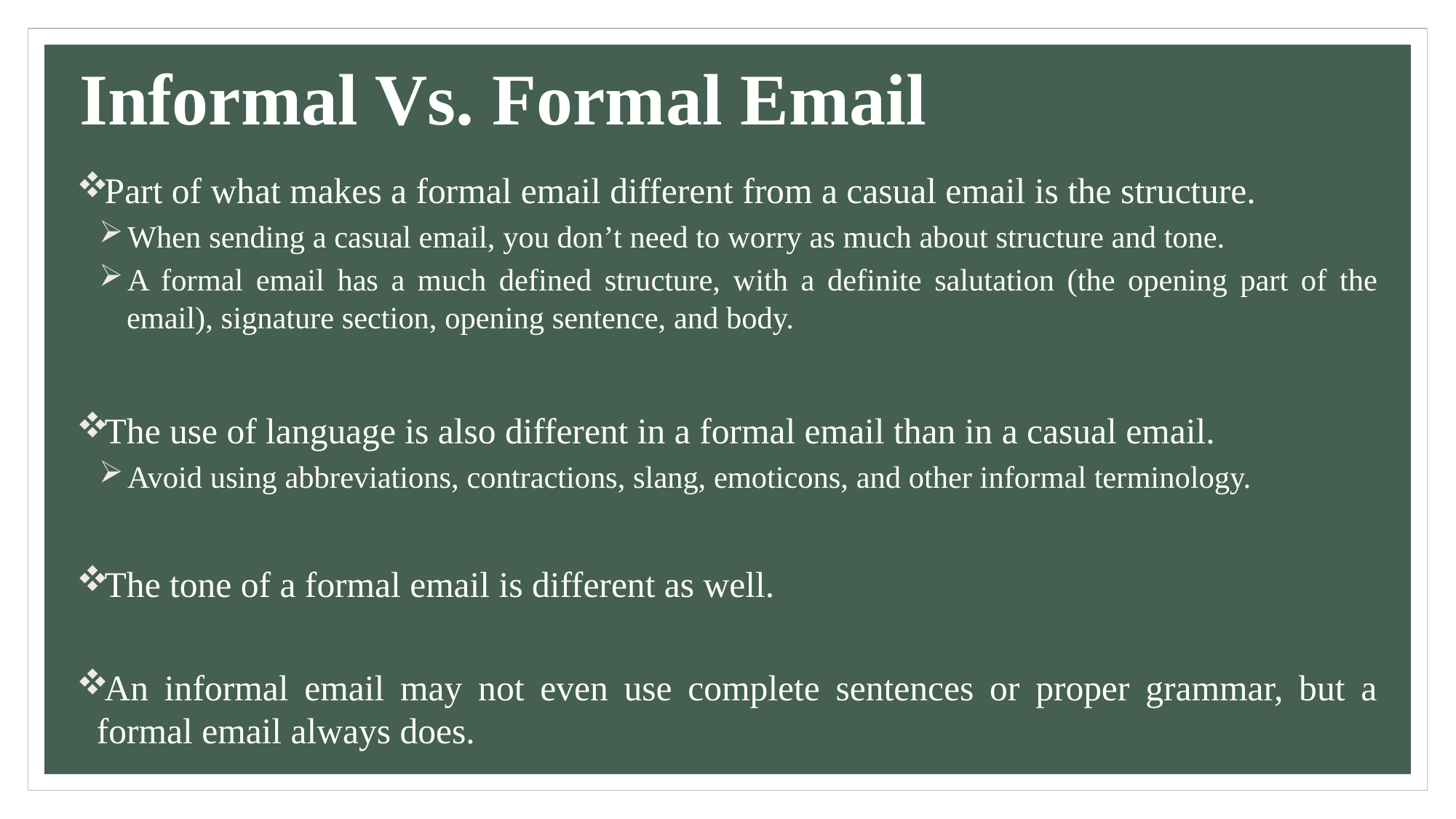

# Informal Vs. Formal Email
Part of what makes a formal email different from a casual email is the structure.
When sending a casual email, you don’t need to worry as much about structure and tone.
A formal email has a much defined structure, with a definite salutation (the opening part of the email), signature section, opening sentence, and body.

The use of language is also different in a formal email than in a casual email.
Avoid using abbreviations, contractions, slang, emoticons, and other informal terminology.

The tone of a formal email is different as well.

An informal email may not even use complete sentences or proper grammar, but a formal email always does.